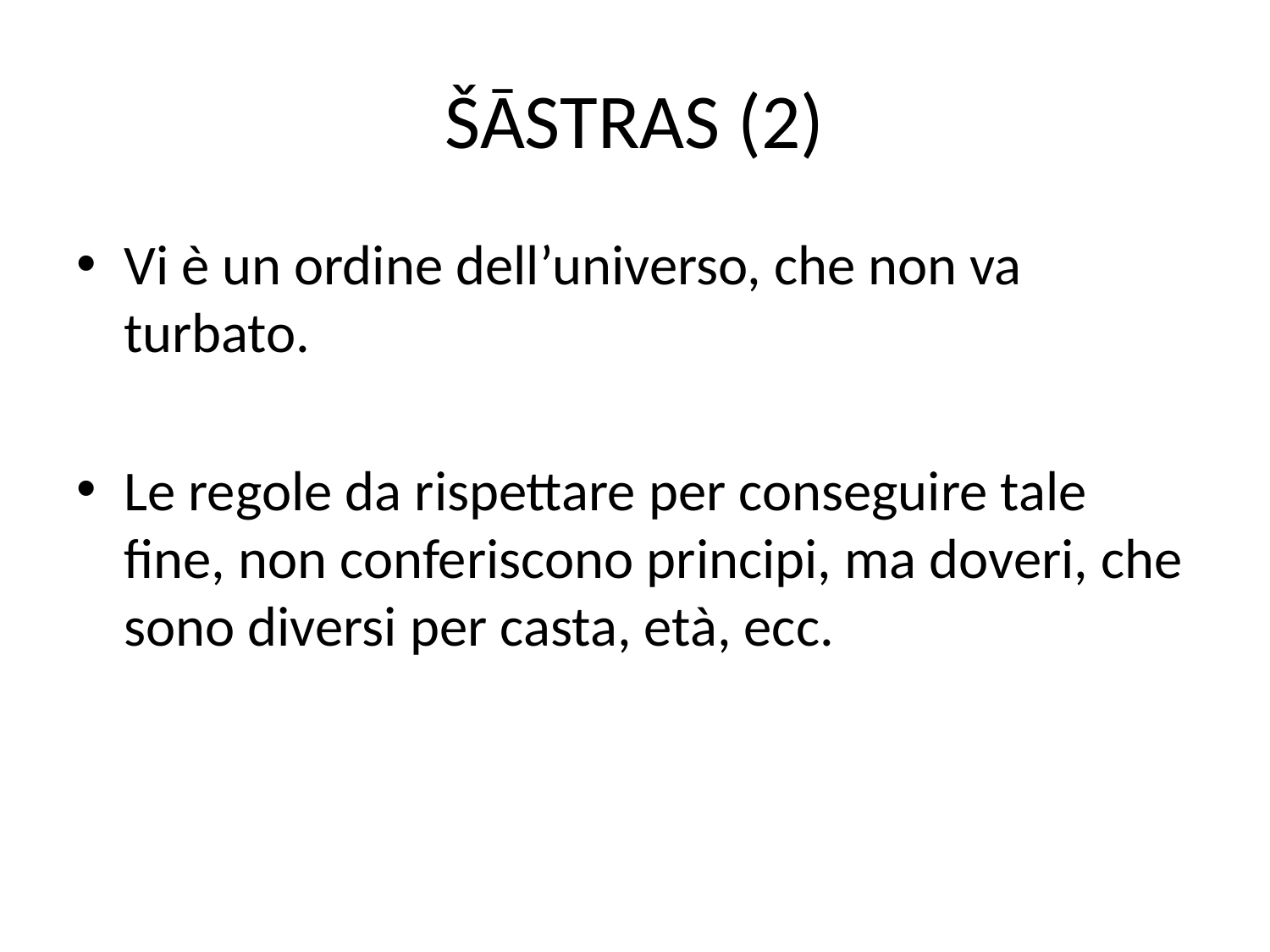

# ŠĀSTRAS (2)
Vi è un ordine dell’universo, che non va turbato.

Le regole da rispettare per conseguire tale fine, non conferiscono principi, ma doveri, che sono diversi per casta, età, ecc.